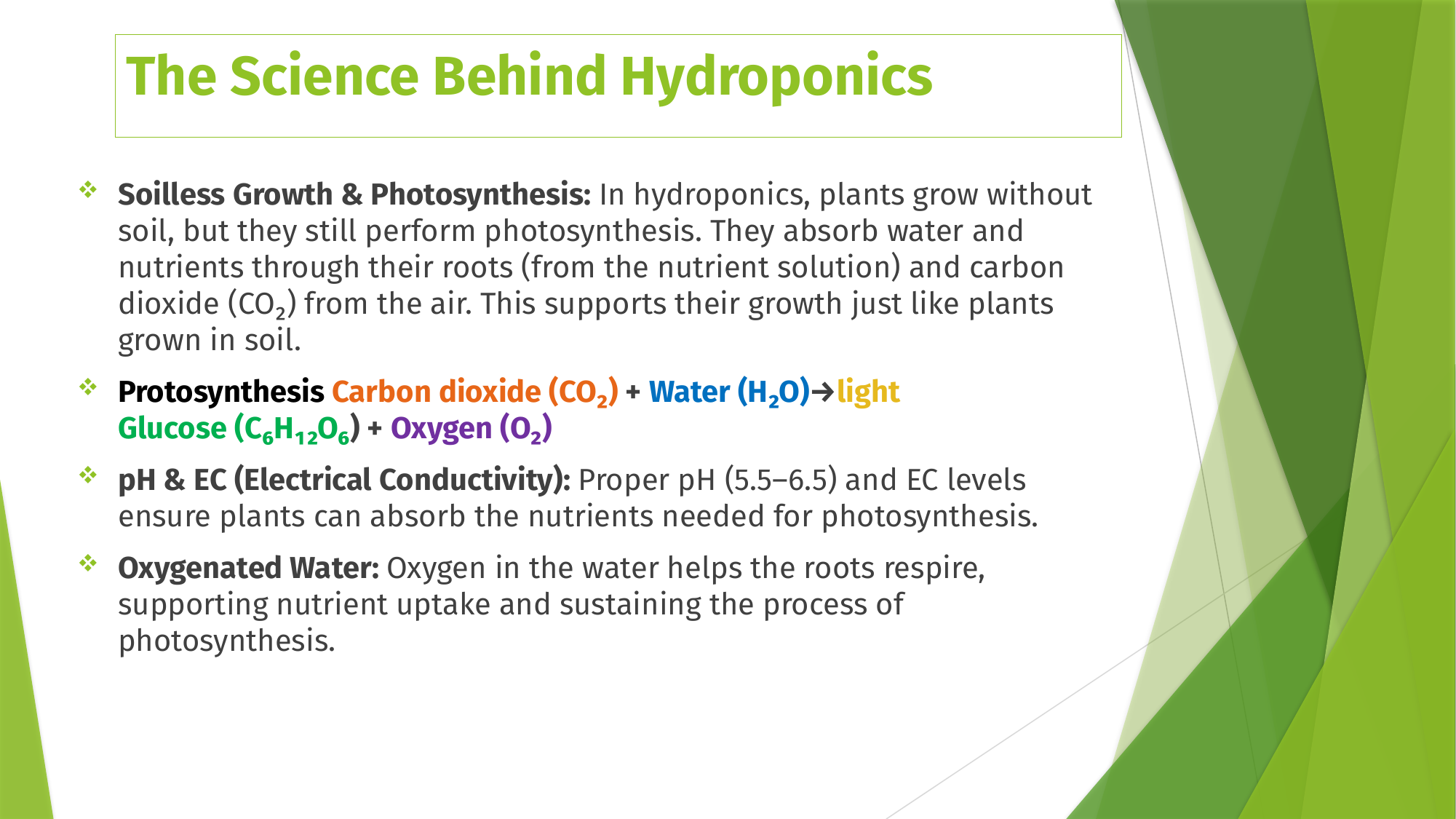

# The Science Behind Hydroponics
Soilless Growth & Photosynthesis: In hydroponics, plants grow without soil, but they still perform photosynthesis. They absorb water and nutrients through their roots (from the nutrient solution) and carbon dioxide (CO₂) from the air. This supports their growth just like plants grown in soil.
Protosynthesis Carbon dioxide (CO₂) + Water (H₂O)→light Glucose (C₆H₁₂O₆) + Oxygen (O₂)
pH & EC (Electrical Conductivity): Proper pH (5.5–6.5) and EC levels ensure plants can absorb the nutrients needed for photosynthesis.
Oxygenated Water: Oxygen in the water helps the roots respire, supporting nutrient uptake and sustaining the process of photosynthesis.